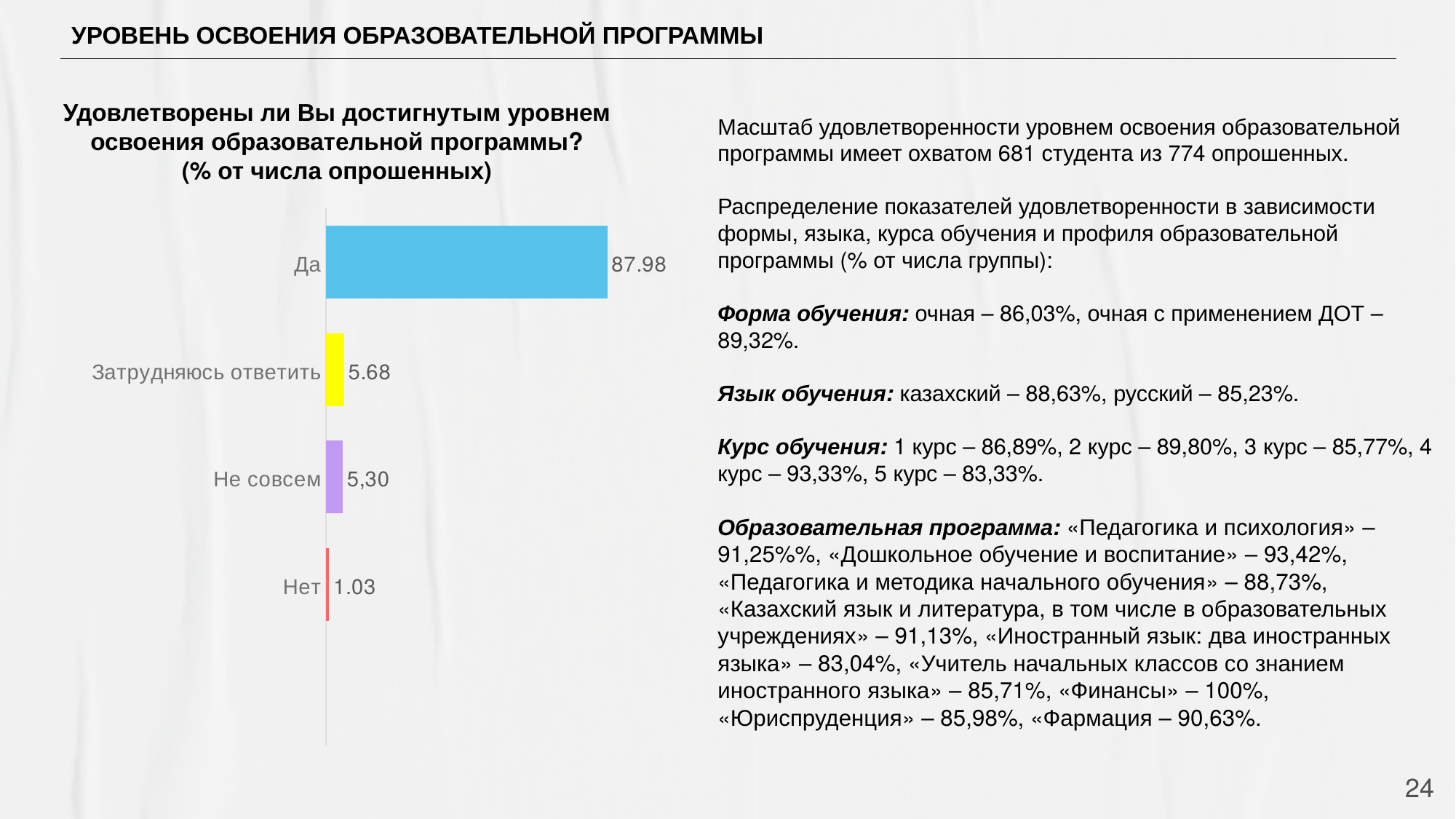

УРОВЕНЬ ОСВОЕНИЯ ОБРАЗОВАТЕЛЬНОЙ ПРОГРАММЫ

Масштаб удовлетворенности уровнем освоения образовательной программы имеет охватом 681 студента из 774 опрошенных.

Распределение показателей удовлетворенности в зависимости формы, языка, курса обучения и профиля образовательной программы (% от числа группы):

Форма обучения: очная – 86,03%, очная с применением ДОТ – 89,32%.

Язык обучения: казахский – 88,63%, русский – 85,23%.

Курс обучения: 1 курс – 86,89%, 2 курс – 89,80%, 3 курс – 85,77%, 4 курс – 93,33%, 5 курс – 83,33%.

Образовательная программа: «Педагогика и психология» – 91,25%%, «Дошкольное обучение и воспитание» – 93,42%, «Педагогика и методика начального обучения» – 88,73%, «Казахский язык и литература, в том числе в образовательных учреждениях» – 91,13%, «Иностранный язык: два иностранных языка» – 83,04%, «Учитель начальных классов со знанием иностранного языка» – 85,71%, «Финансы» – 100%, «Юриспруденция» – 85,98%, «Фармация – 90,63%.

Удовлетворены ли Вы достигнутым уровнем освоения образовательной программы?
(% от числа опрошенных)

### Chart

| Category | Ряд 1 |
|---|---|
|  | None |
| Нет | 1.03 |
| Не совсем | 5.3 |
| Затрудняюсь ответить | 5.68 |
| Да | 87.98 |
24